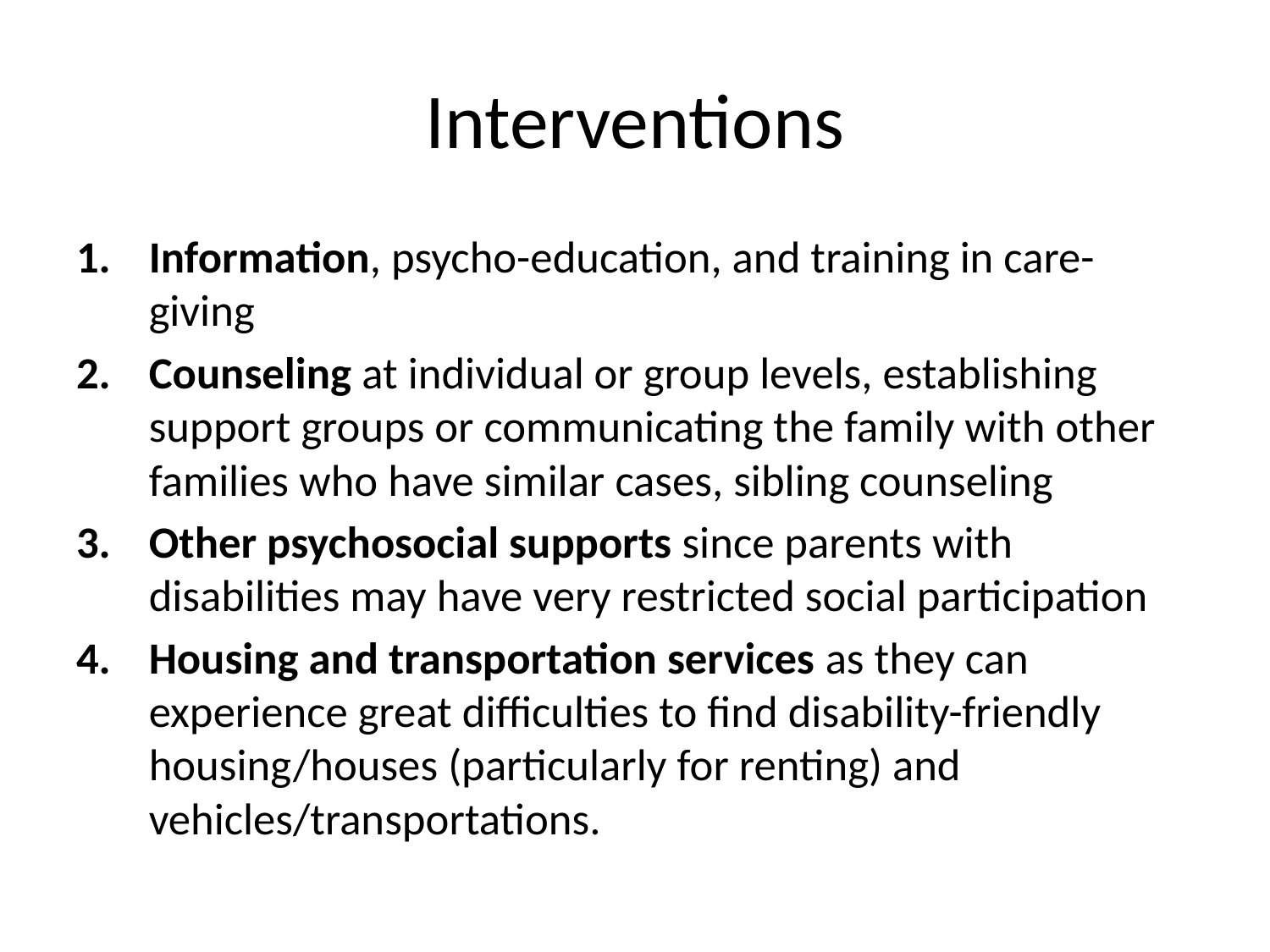

# Interventions
Information, psycho-education, and training in care-giving
Counseling at individual or group levels, establishing support groups or communicating the family with other families who have similar cases, sibling counseling
Other psychosocial supports since parents with disabilities may have very restricted social participation
Housing and transportation services as they can experience great difficulties to find disability-friendly housing/houses (particularly for renting) and vehicles/transportations.